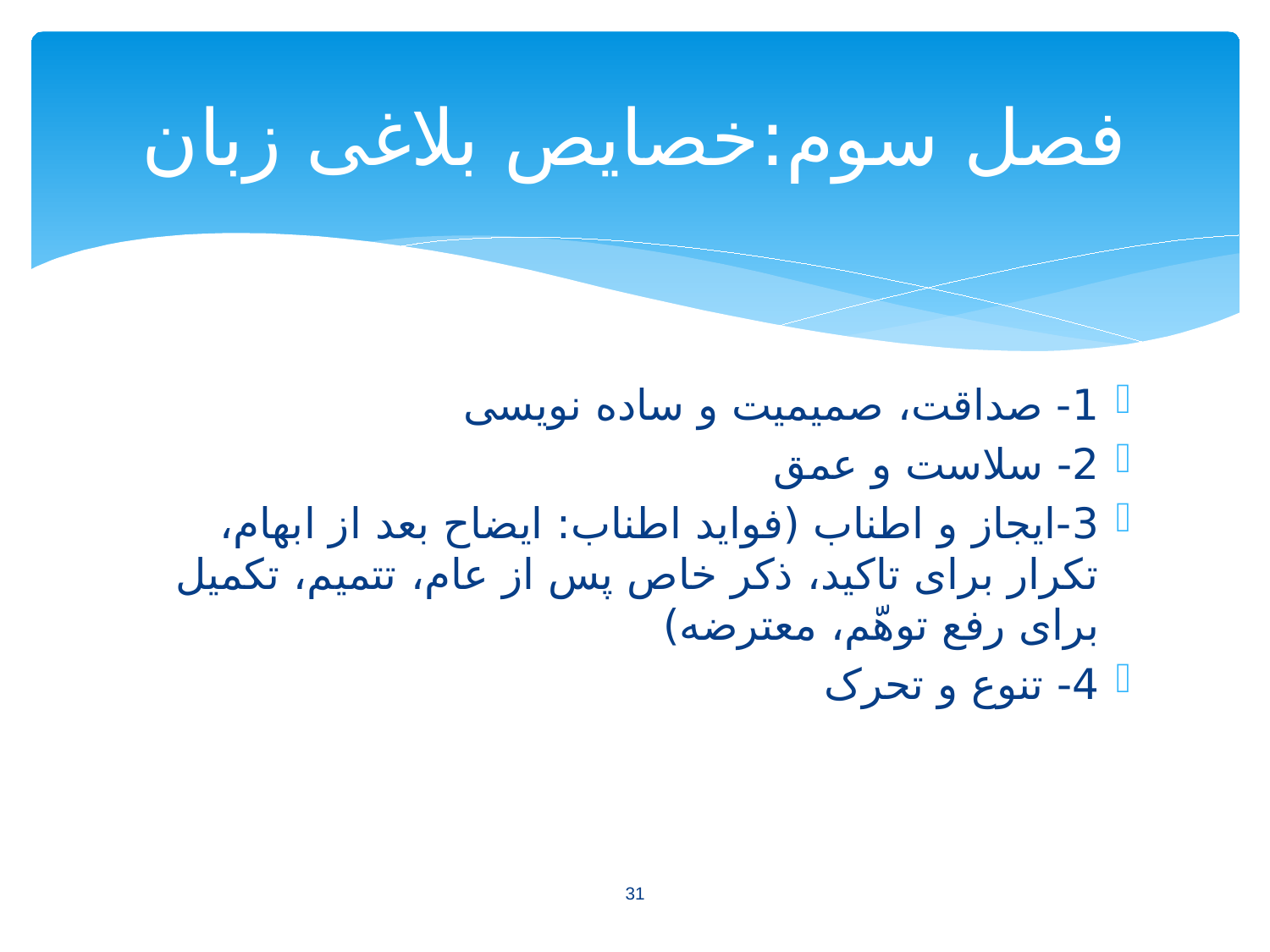

# فصل سوم:خصایص بلاغی زبان
1- صداقت، صمیمیت و ساده نویسی
2- سلاست و عمق
3-ایجاز و اطناب (فواید اطناب: ایضاح بعد از ابهام، تکرار برای تاکید، ذکر خاص پس از عام، تتمیم، تکمیل برای رفع توهّم، معترضه)
4- تنوع و تحرک

31